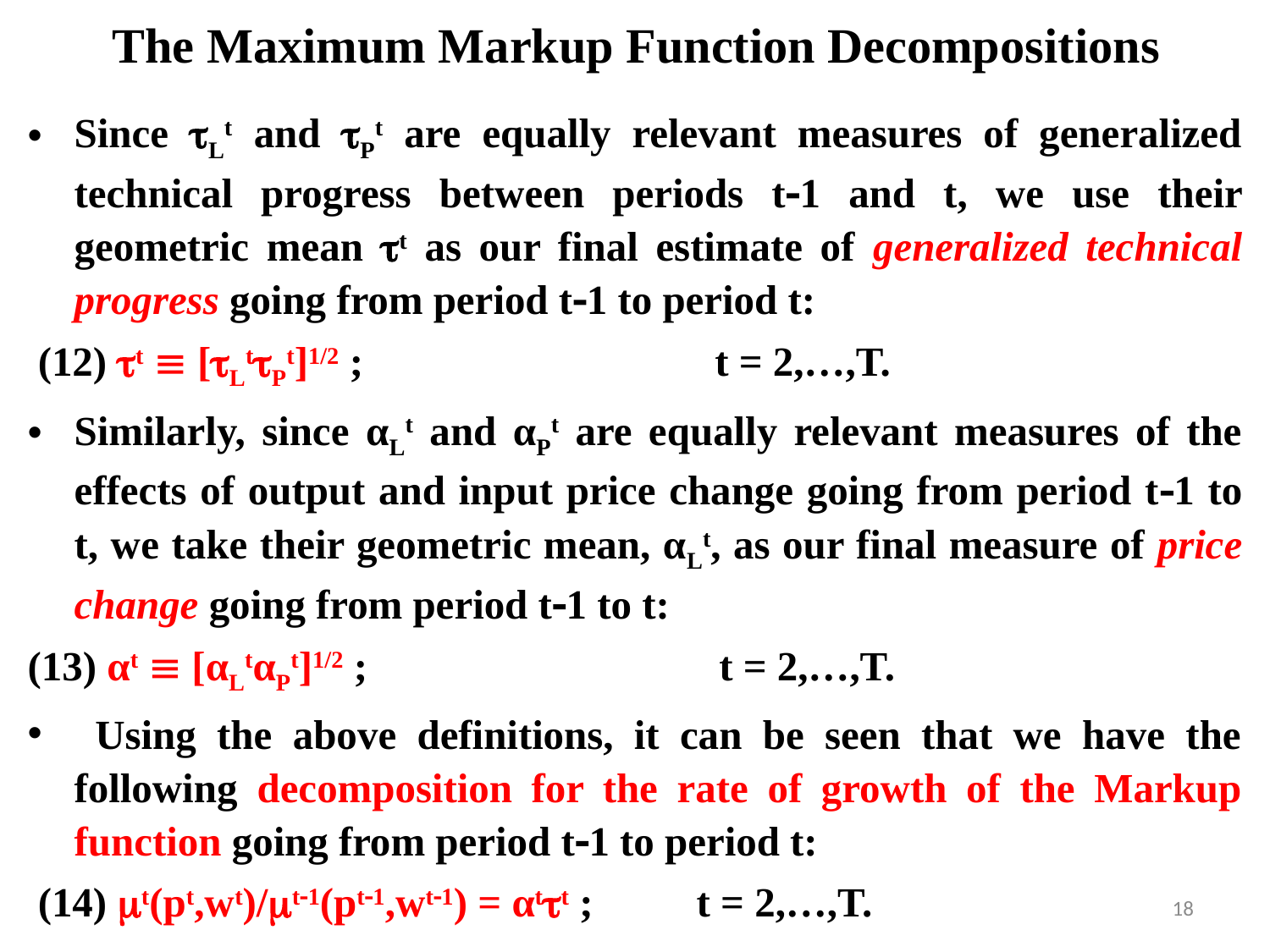

# The Maximum Markup Function Decompositions
Since τLt and τPt are equally relevant measures of generalized technical progress between periods t−1 and t, we use their geometric mean τt as our final estimate of generalized technical progress going from period t−1 to period t:
 (12) τt ≡ [τLtτPt]1/2 ;                                  t = 2,…,T.
Similarly, since αLt and αPt are equally relevant measures of the effects of output and input price change going from period t−1 to t, we take their geometric mean, αLt, as our final measure of price change going from period t−1 to t:
(13) αt ≡ [αLtαPt]1/2 ;                                  t = 2,…,T.
 Using the above definitions, it can be seen that we have the following decomposition for the rate of growth of the Markup function going from period t−1 to period t:
 (14) μt(pt,wt)/μt−1(pt−1,wt−1) = αtτt ;          t = 2,…,T.

18